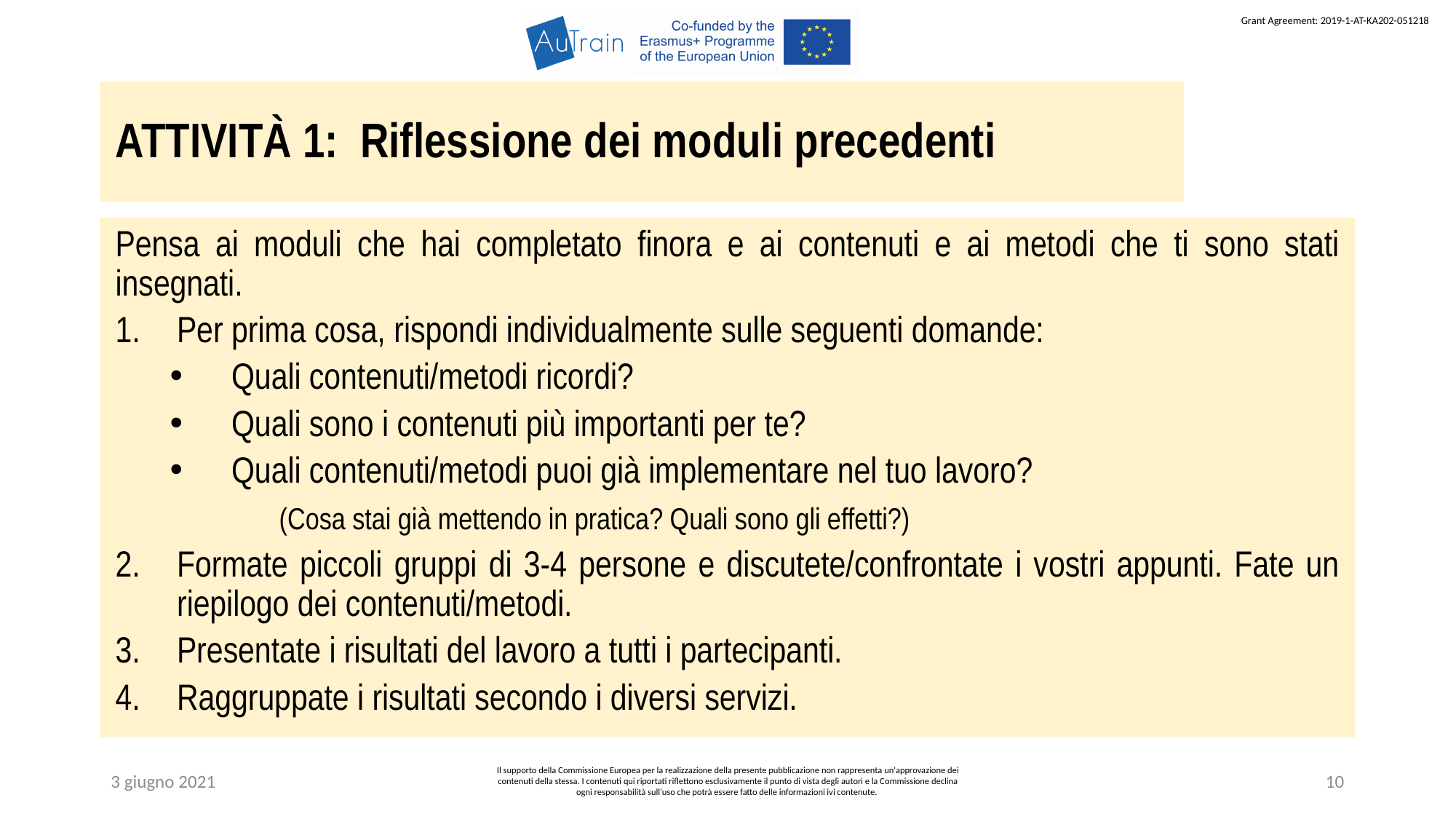

ATTIVITÀ 1:  Riflessione dei moduli precedenti
Pensa ai moduli che hai completato finora e ai contenuti e ai metodi che ti sono stati insegnati.
Per prima cosa, rispondi individualmente sulle seguenti domande:
Quali contenuti/metodi ricordi?
Quali sono i contenuti più importanti per te?
Quali contenuti/metodi puoi già implementare nel tuo lavoro?
	(Cosa stai già mettendo in pratica? Quali sono gli effetti?)
Formate piccoli gruppi di 3-4 persone e discutete/confrontate i vostri appunti. Fate un riepilogo dei contenuti/metodi.
Presentate i risultati del lavoro a tutti i partecipanti.
Raggruppate i risultati secondo i diversi servizi.

3 giugno 2021
Il supporto della Commissione Europea per la realizzazione della presente pubblicazione non rappresenta un'approvazione dei contenuti della stessa. I contenuti qui riportati riflettono esclusivamente il punto di vista degli autori e la Commissione declina ogni responsabilità sull’uso che potrà essere fatto delle informazioni ivi contenute.
10